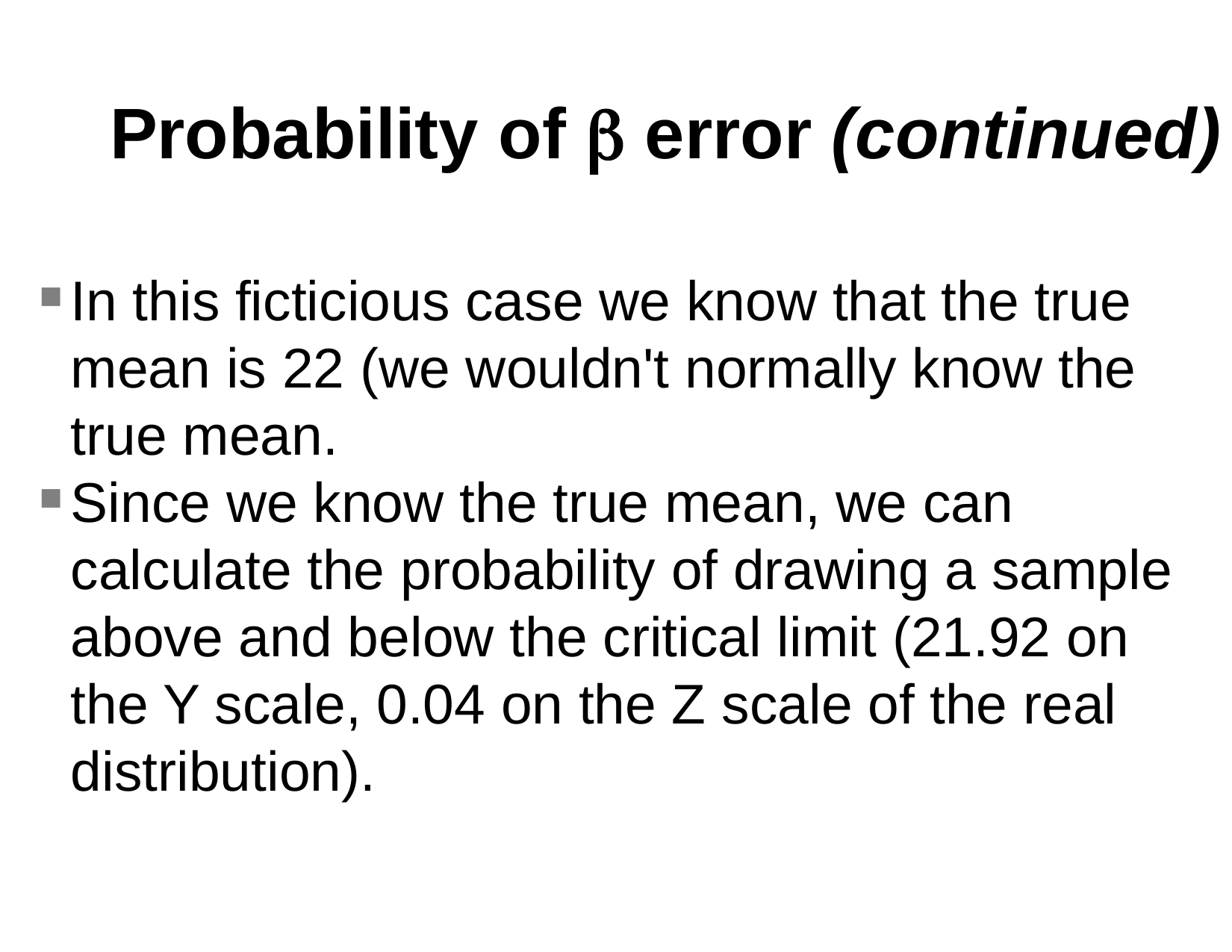

Probability of β error (continued)
In this ficticious case we know that the true mean is 22 (we wouldn't normally know the true mean.
Since we know the true mean, we can calculate the probability of drawing a sample above and below the critical limit (21.92 on the Y scale, 0.04 on the Z scale of the real distribution).